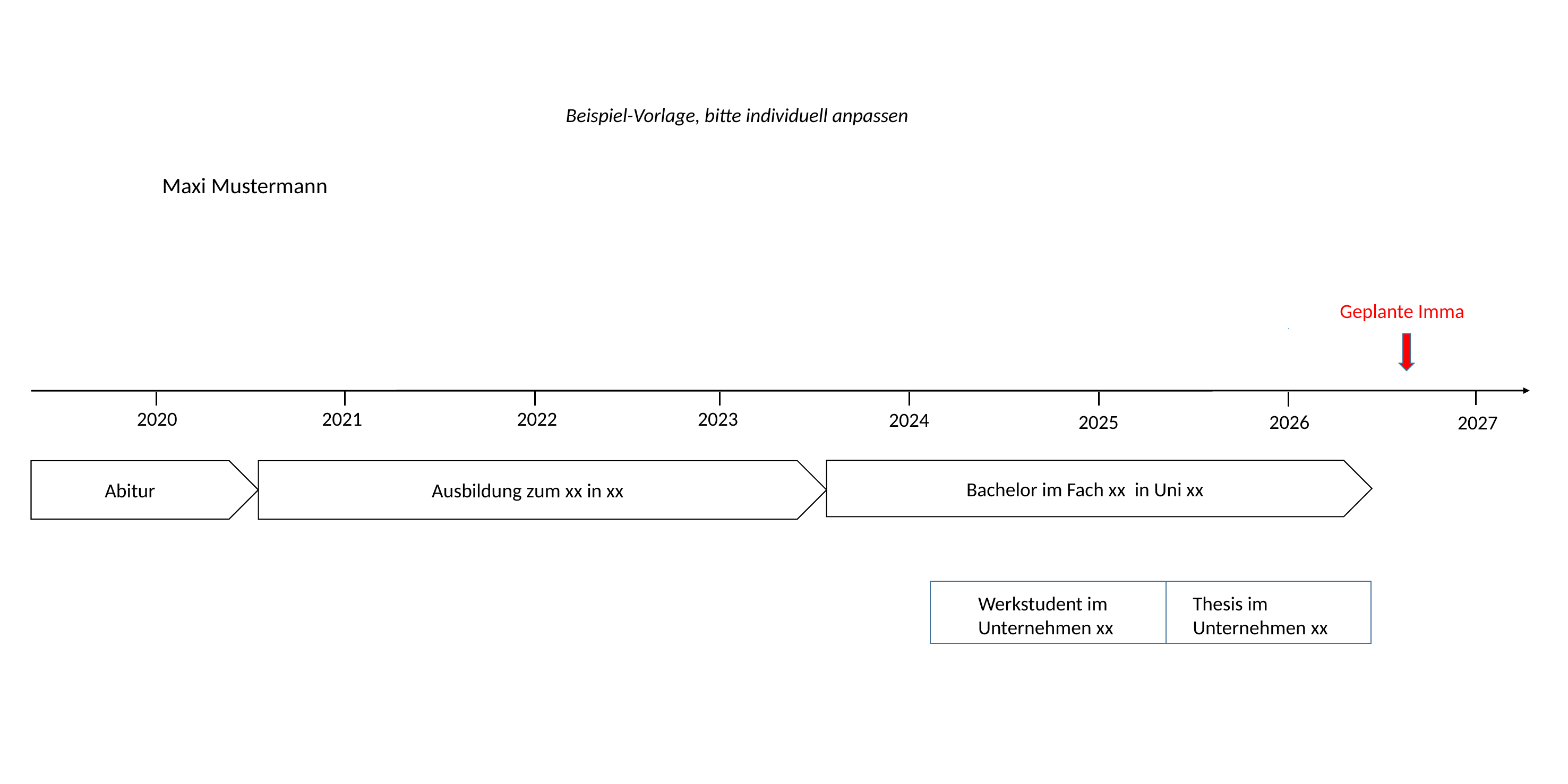

Beispiel-Vorlage, bitte individuell anpassen
Maxi Mustermann
Geplante Imma

2020
2022
2023
2021
2024
2025
2026
2027
Bachelor im Fach xx  in Uni xx
Abitur
Ausbildung zum xx in xx

Thesis im
Unternehmen xx
Werkstudent im
Unternehmen xx